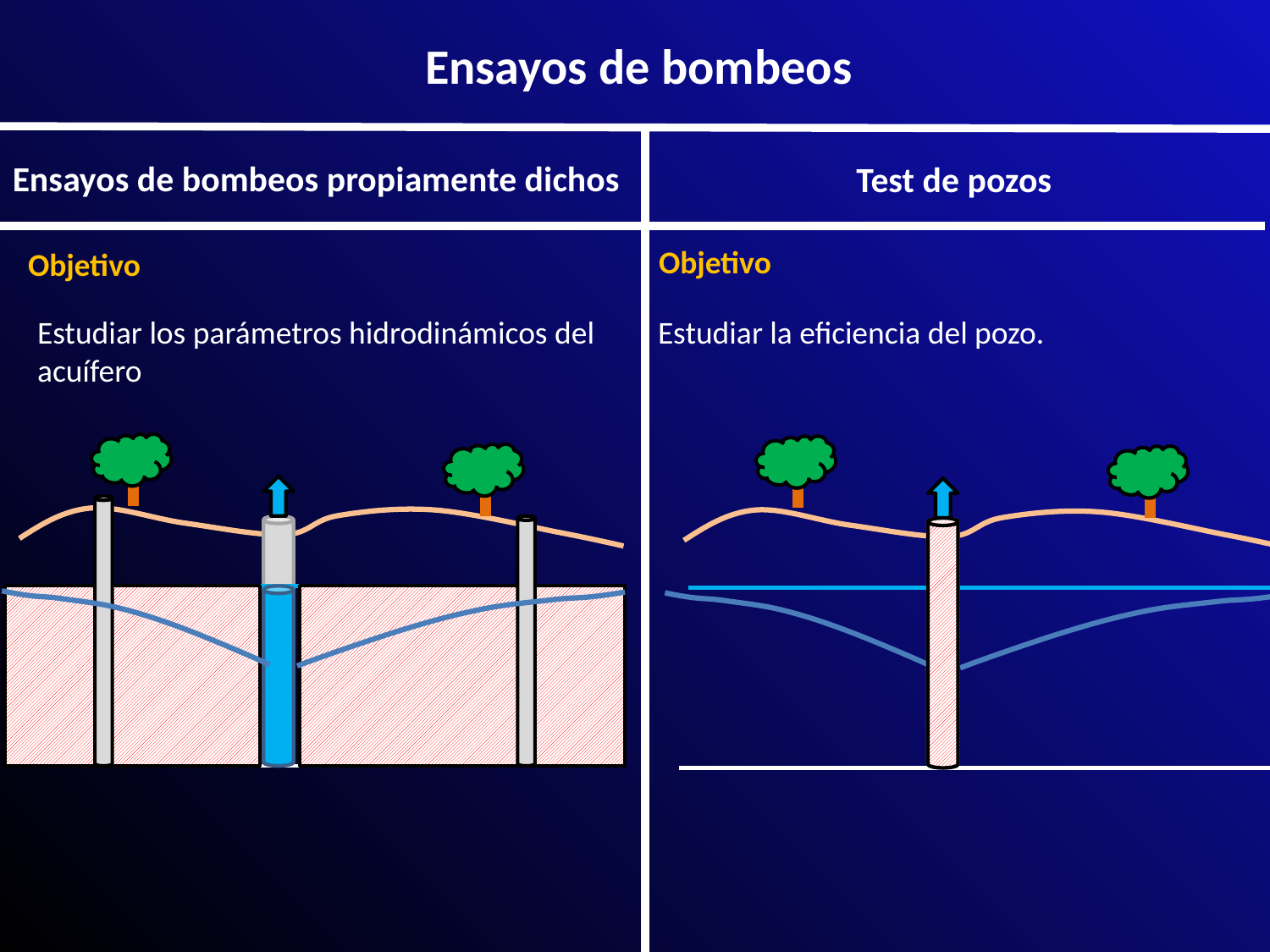

Ensayos de bombeos
Ensayos de bombeos propiamente dichos
Test de pozos
Objetivo
Objetivo
Estudiar los parámetros hidrodinámicos del acuífero
Estudiar la eficiencia del pozo.